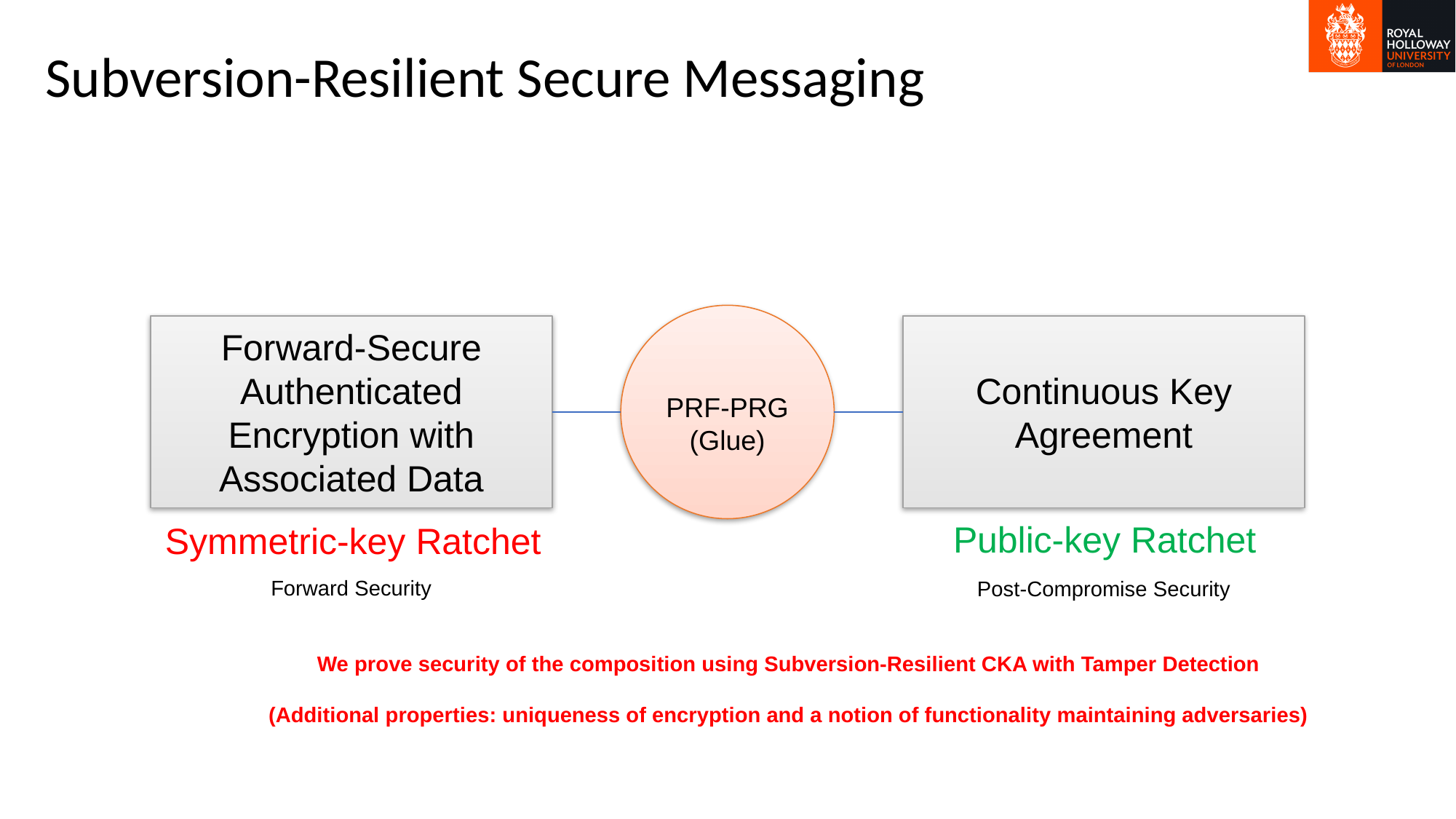

# Subversion-Resilient Secure Messaging

PRF-PRG
(Glue)

Continuous Key Agreement
Forward-Secure Authenticated Encryption with Associated Data
Public-key Ratchet
Symmetric-key Ratchet
Forward Security
Post-Compromise Security
We prove security of the composition using Subversion-Resilient CKA with Tamper Detection

(Additional properties: uniqueness of encryption and a notion of functionality maintaining adversaries)